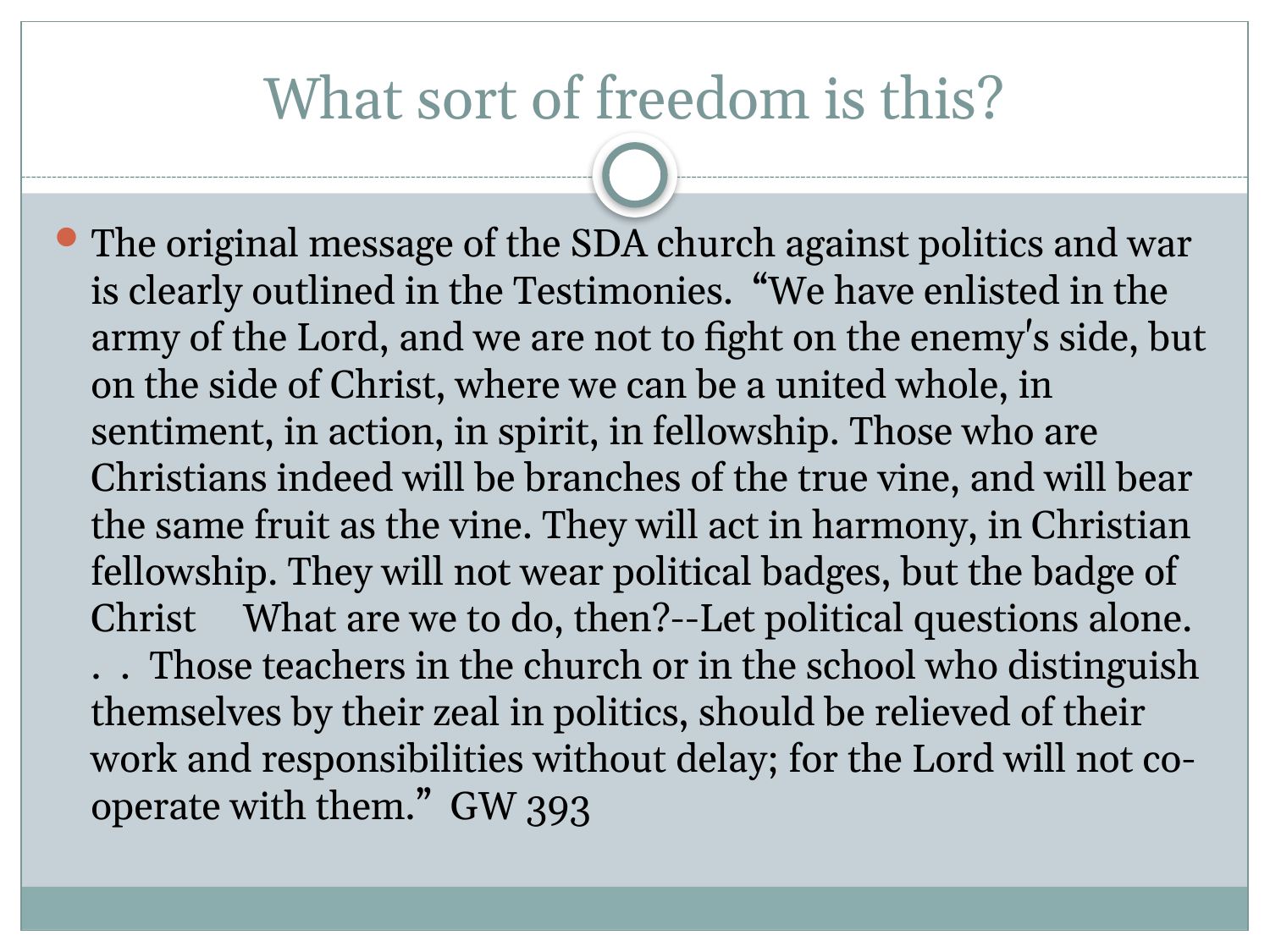

# What sort of freedom is this?
The original message of the SDA church against politics and war is clearly outlined in the Testimonies.  “We have enlisted in the army of the Lord, and we are not to fight on the enemy's side, but on the side of Christ, where we can be a united whole, in sentiment, in action, in spirit, in fellowship. Those who are Christians indeed will be branches of the true vine, and will bear the same fruit as the vine. They will act in harmony, in Christian fellowship. They will not wear political badges, but the badge of Christ     What are we to do, then?--Let political questions alone.  .  .  Those teachers in the church or in the school who distinguish themselves by their zeal in politics, should be relieved of their work and responsibilities without delay; for the Lord will not co-operate with them.”  GW 393